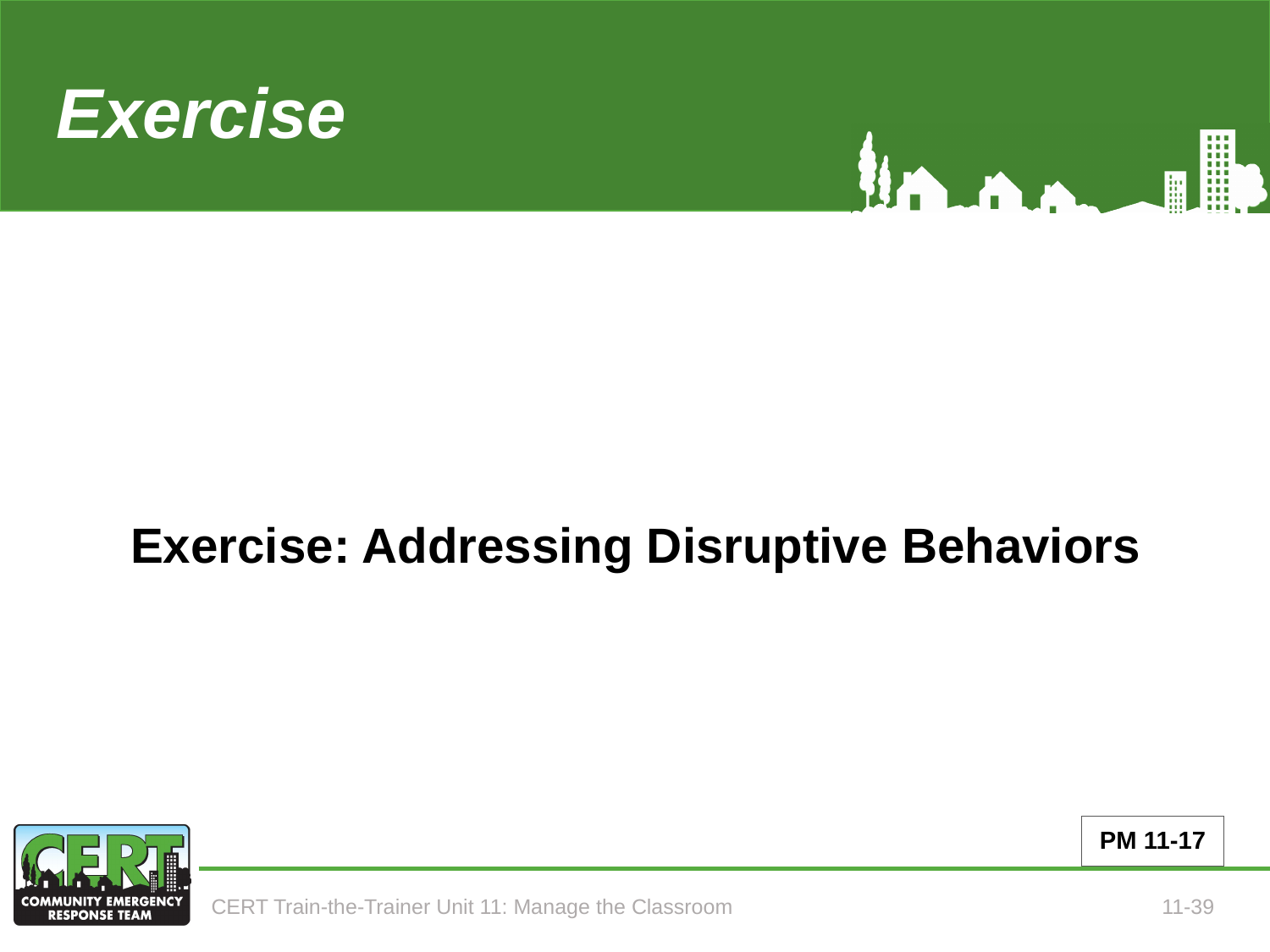

# Exercise 2 (Unit 11)
Exercise: Addressing Disruptive Behaviors
PM 11-17
CERT Train-the-Trainer Unit 11: Manage the Classroom
11-39